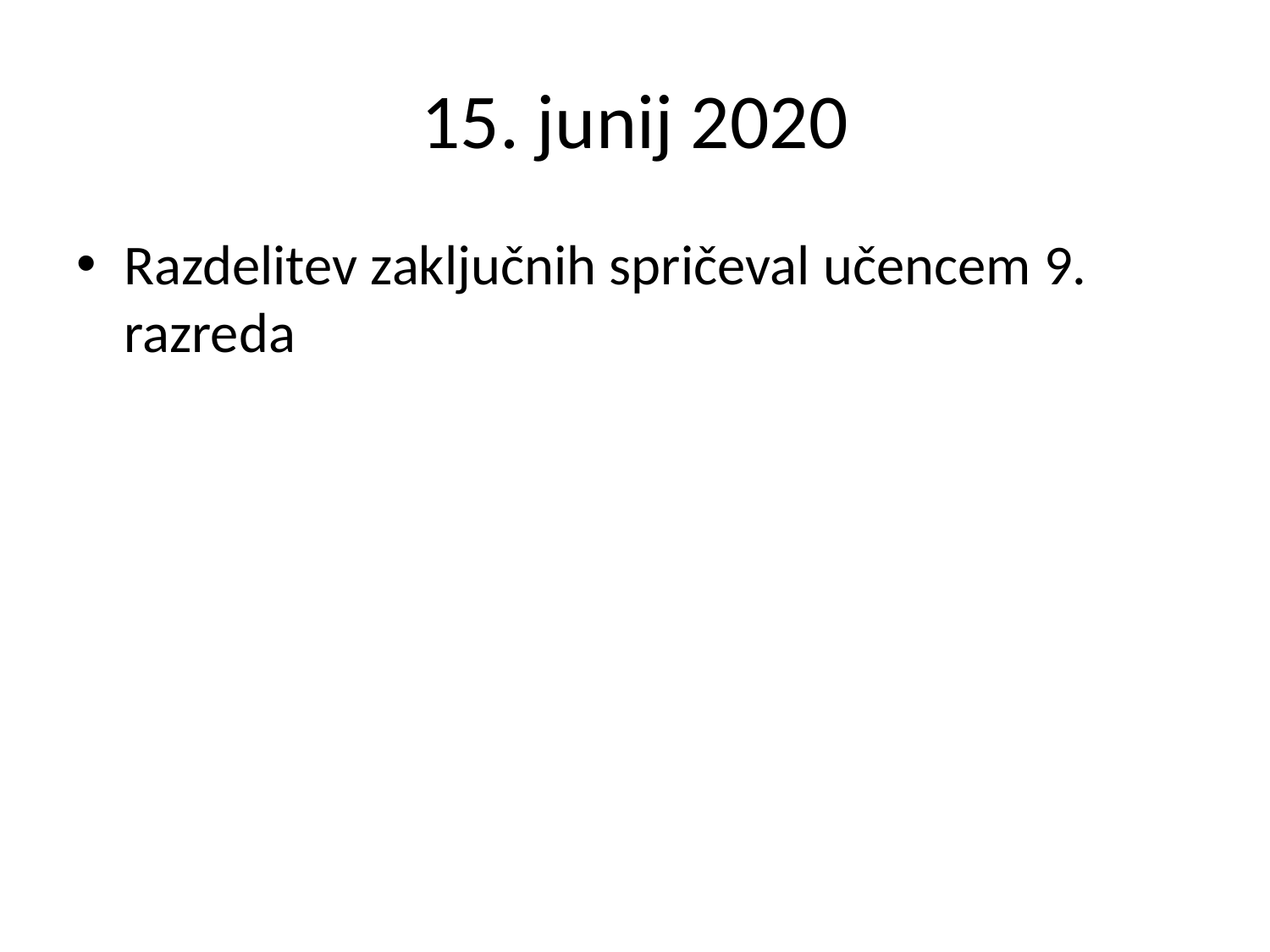

# 15. junij 2020
Razdelitev zaključnih spričeval učencem 9. razreda